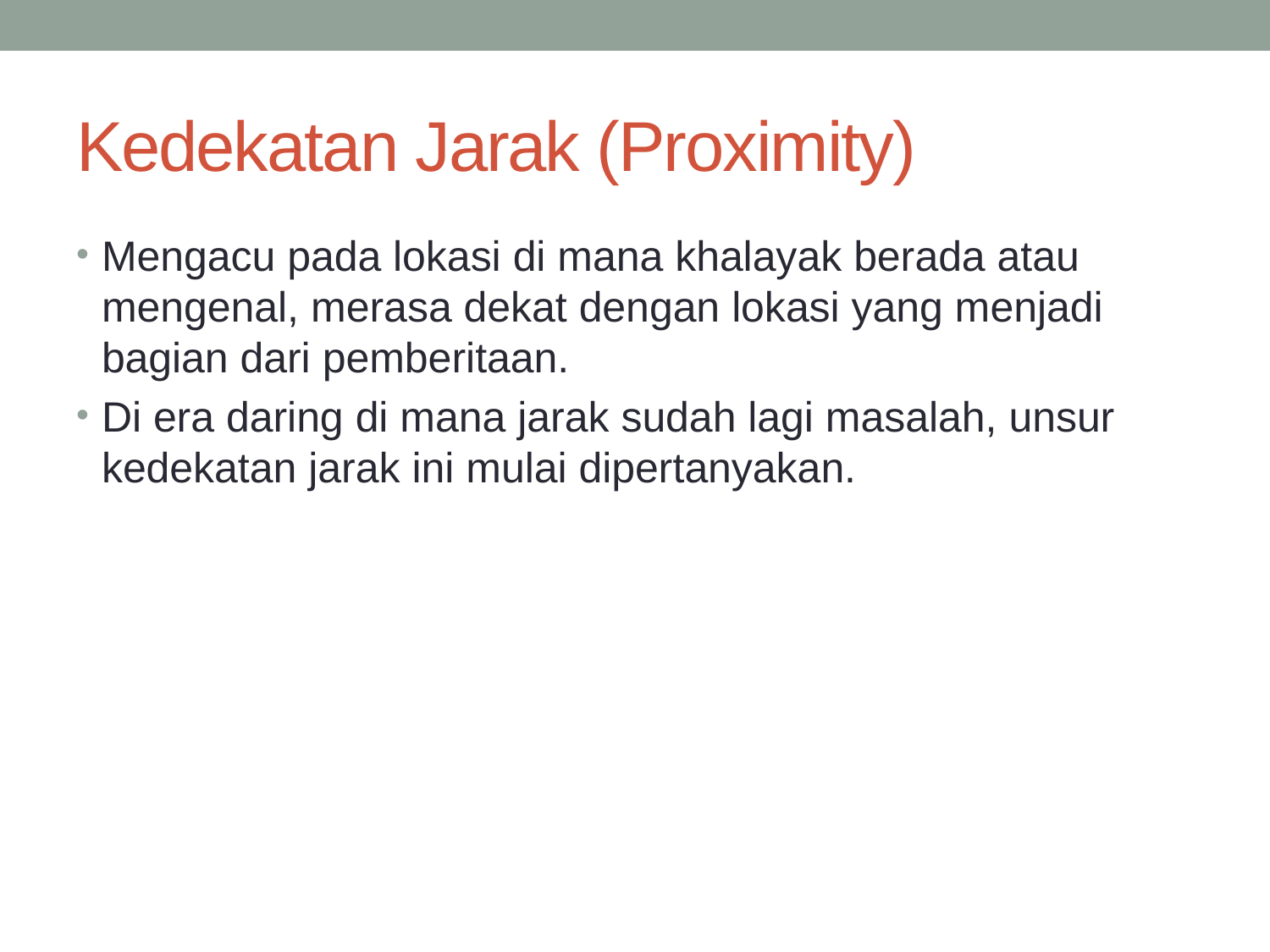

# Kedekatan Jarak (Proximity)
Mengacu pada lokasi di mana khalayak berada atau mengenal, merasa dekat dengan lokasi yang menjadi bagian dari pemberitaan.
Di era daring di mana jarak sudah lagi masalah, unsur kedekatan jarak ini mulai dipertanyakan.